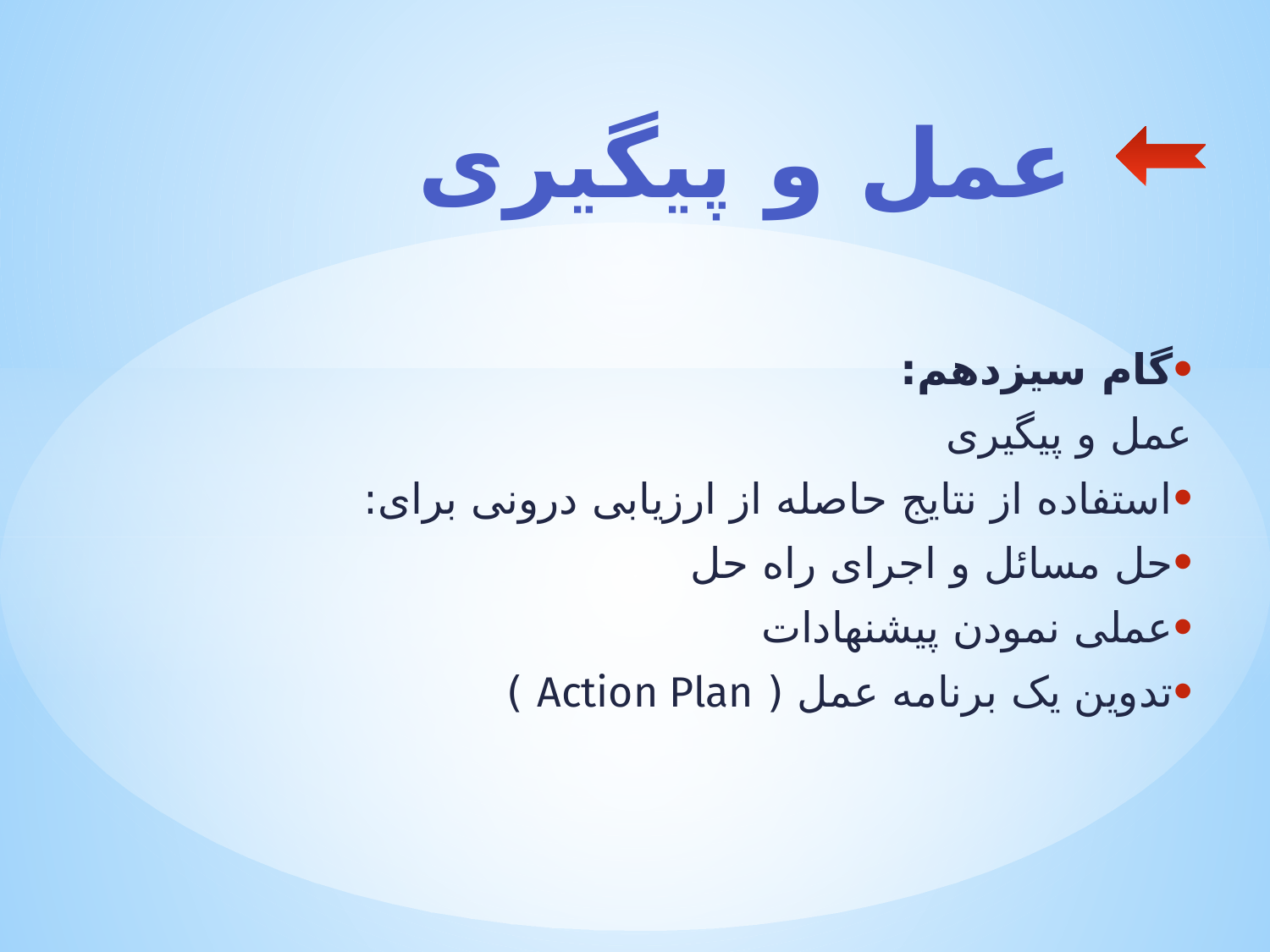

# عمل و پیگیری

گام سیزدهم:
عمل و پیگیری
استفاده از نتایج حاصله از ارزیابی درونی برای:
حل مسائل و اجرای راه حل
عملی نمودن پیشنهادات
تدوین یک برنامه عمل ( Action Plan )